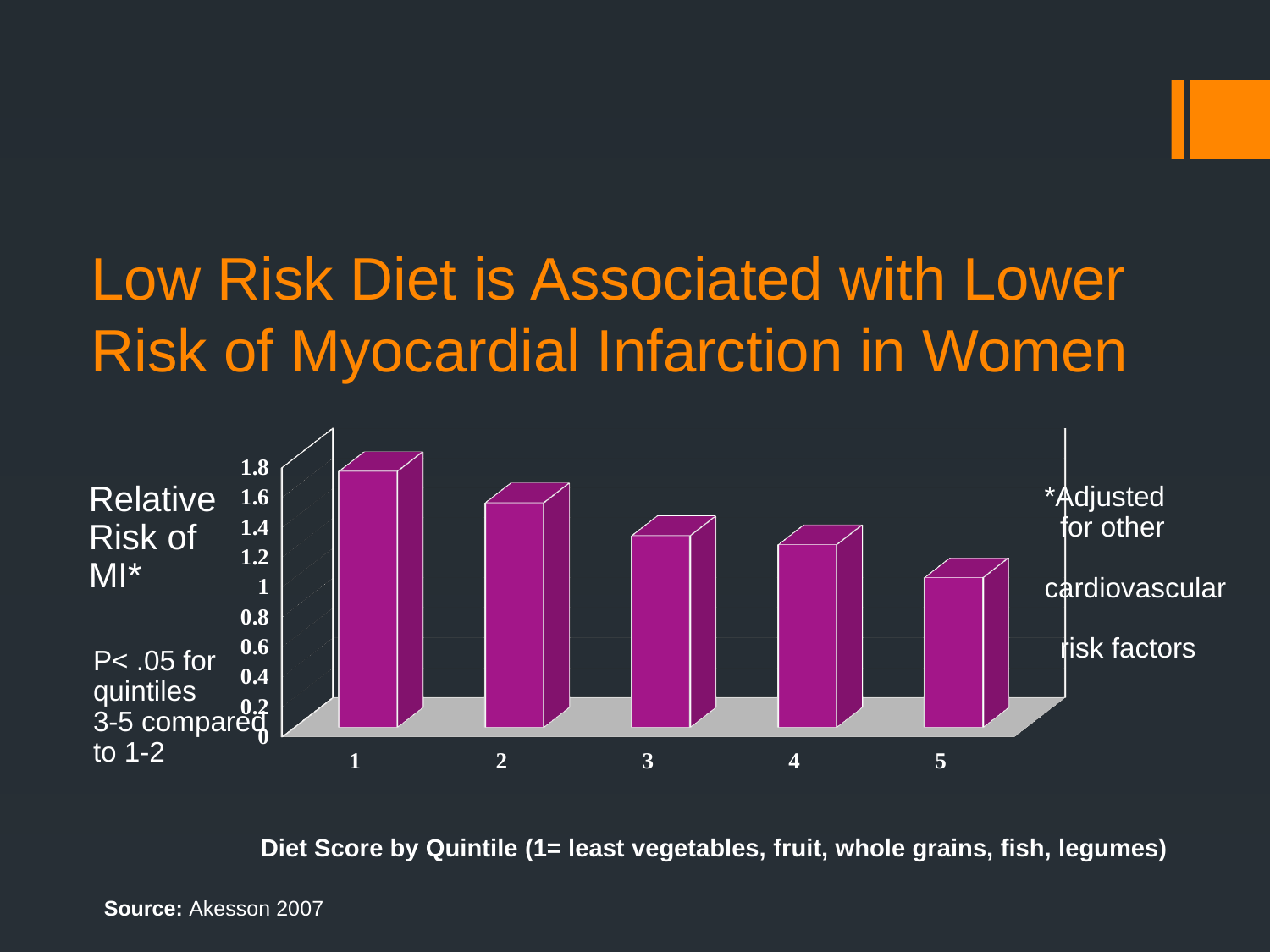

# Low Risk Diet is Associated with Lower Risk of Myocardial Infarction in Women

[unsupported chart]

Relative
Risk of
MI*
*Adjusted
  for other
  cardiovascular
  risk factors
P< .05 for
quintiles
3-5 compared
to 1-2
Diet Score by Quintile (1= least vegetables, fruit, whole grains, fish, legumes)
Source: Akesson 2007